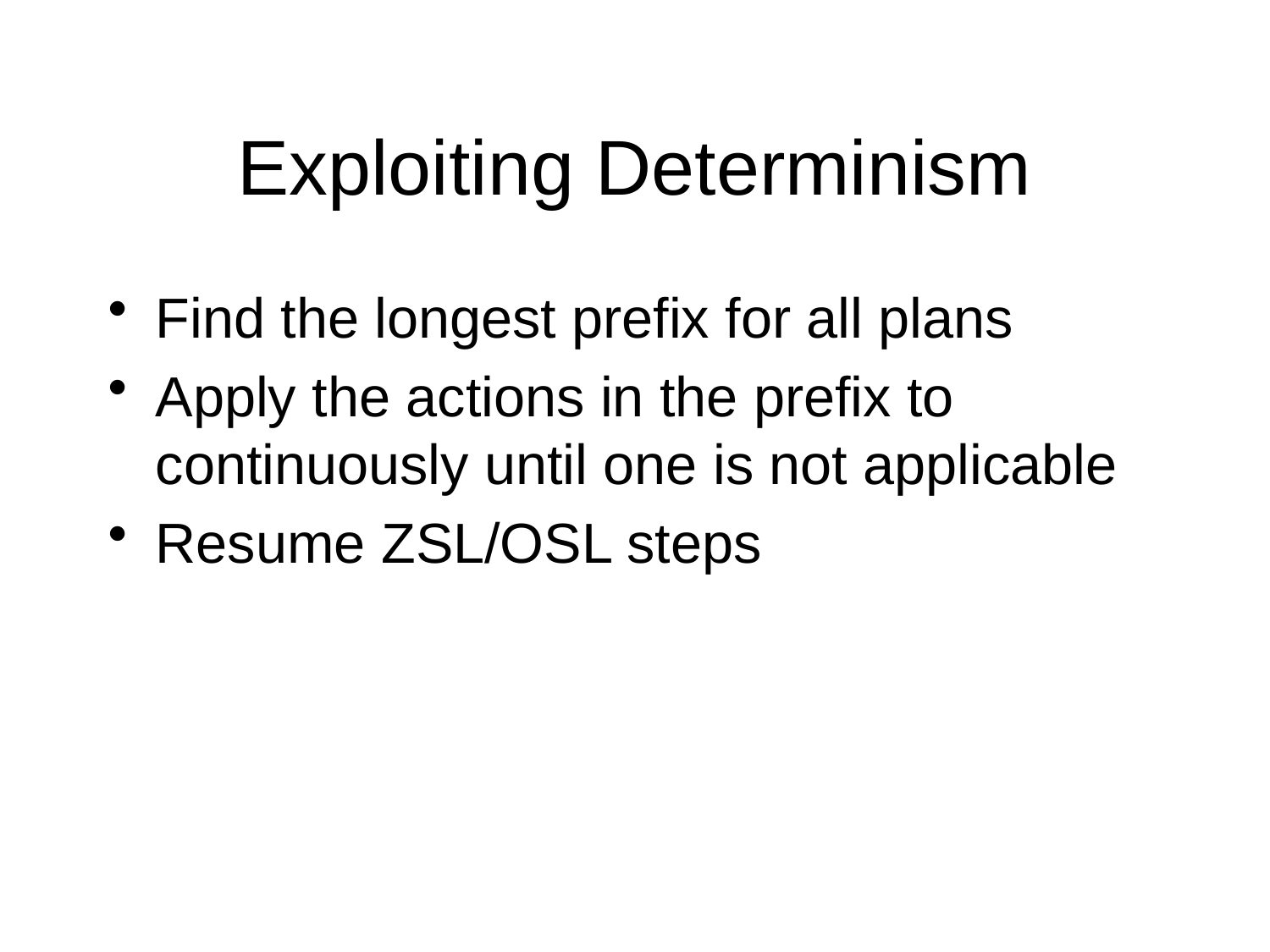

# Exploiting Determinism
Find the longest prefix for all plans
Apply the actions in the prefix to continuously until one is not applicable
Resume ZSL/OSL steps